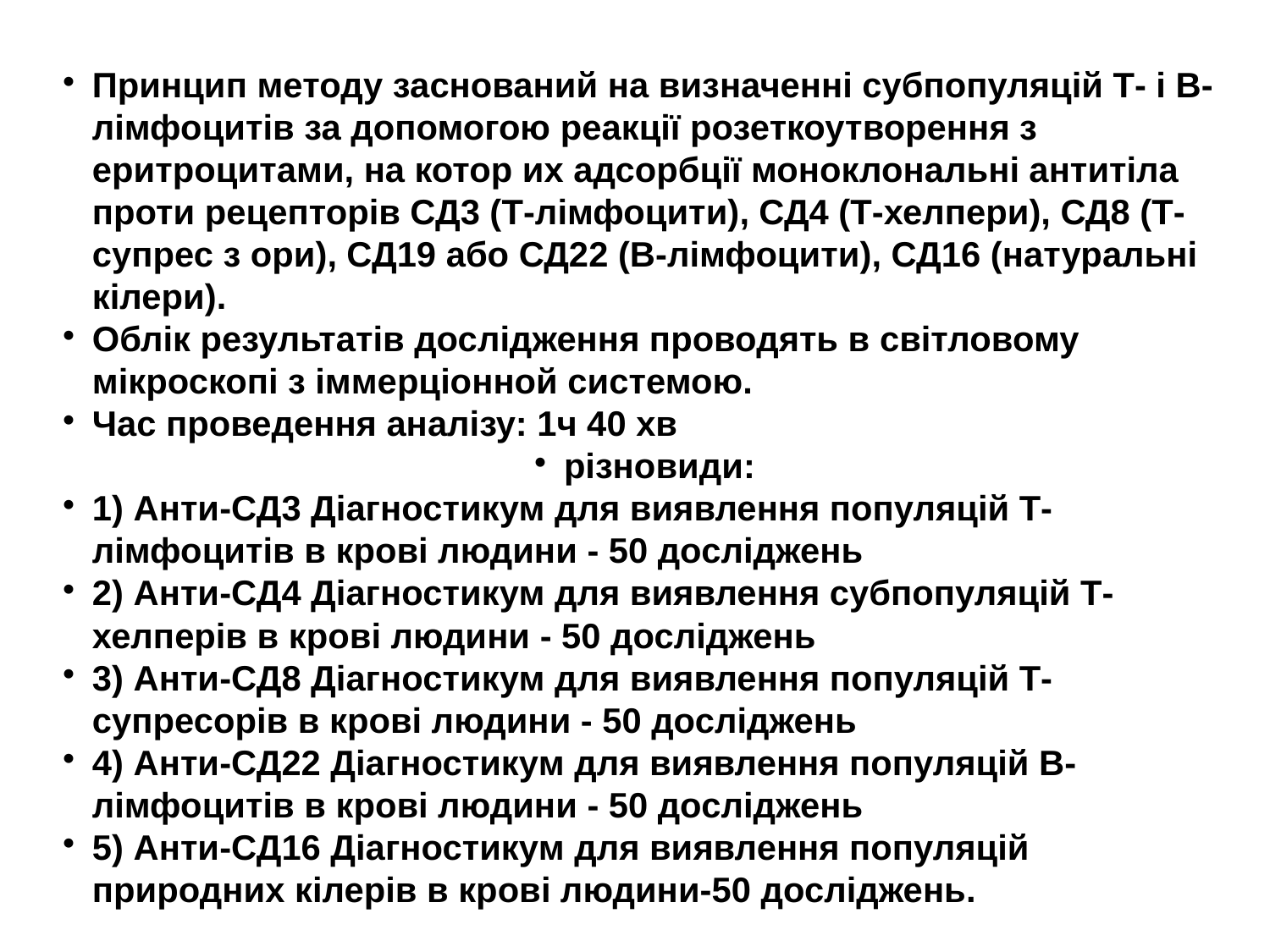

Принцип методу заснований на визначенні субпопуляцій Т- і В-лімфоцитів за допомогою реакції розеткоутворення з еритроцитами, на котор их адсорбції моноклональні антитіла проти рецепторів СД3 (Т-лімфоцити), СД4 (Т-хелпери), СД8 (Т-супрес з ори), СД19 або СД22 (В-лімфоцити), СД16 (натуральні кілери).
Облік результатів дослідження проводять в світловому мікроскопі з іммерціонной системою.
Час проведення аналізу: 1ч 40 хв
різновиди:
1) Анти-СД3 Діагностикум для виявлення популяцій Т-лімфоцитів в крові людини - 50 досліджень
2) Анти-СД4 Діагностикум для виявлення субпопуляцій Т-хелперів в крові людини - 50 досліджень
3) Анти-СД8 Діагностикум для виявлення популяцій Т-супресорів в крові людини - 50 досліджень
4) Анти-СД22 Діагностикум для виявлення популяцій В-лімфоцитів в крові людини - 50 досліджень
5) Анти-СД16 Діагностикум для виявлення популяцій природних кілерів в крові людини-50 досліджень.